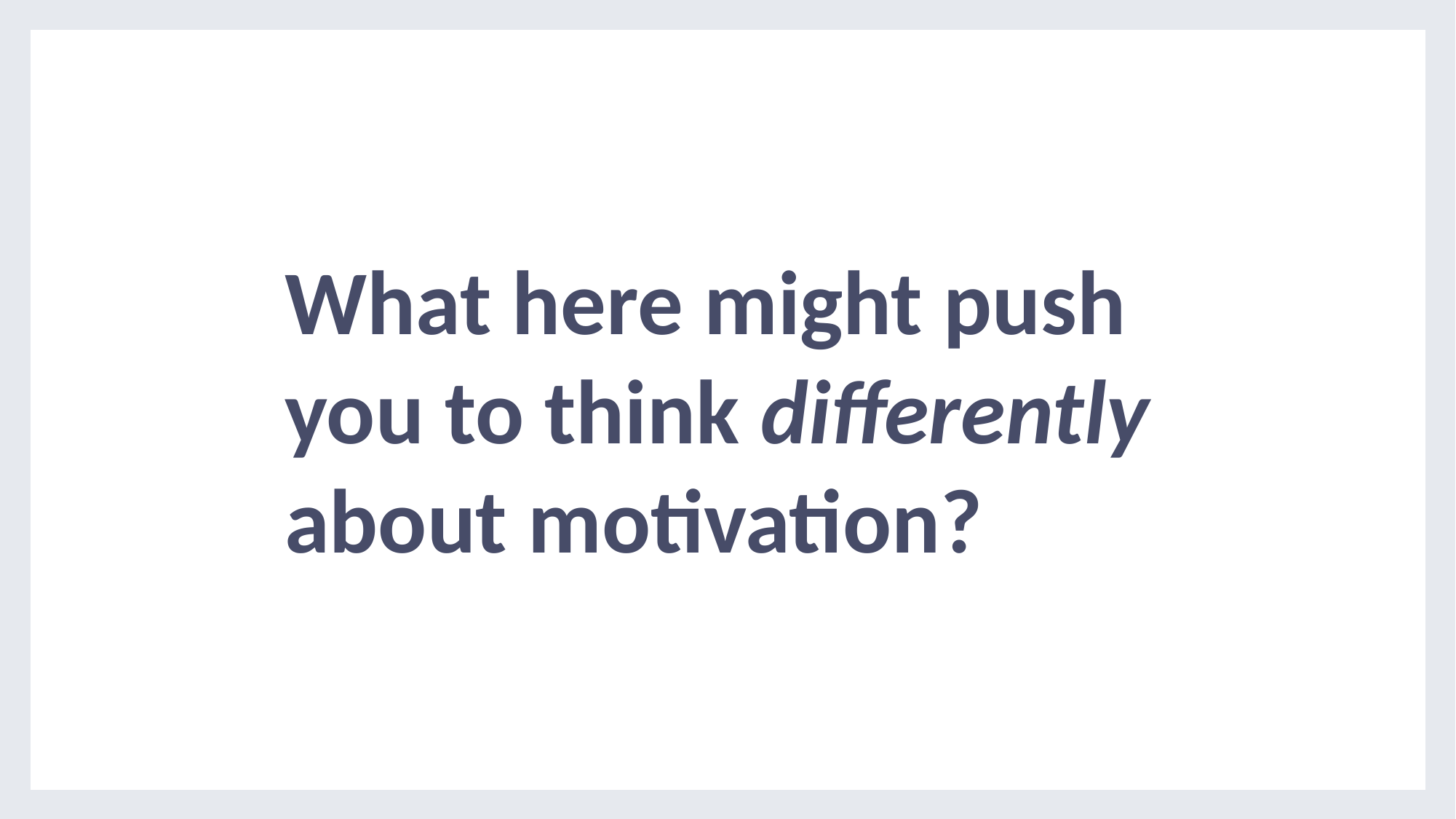

What here might push you to think differently about motivation?